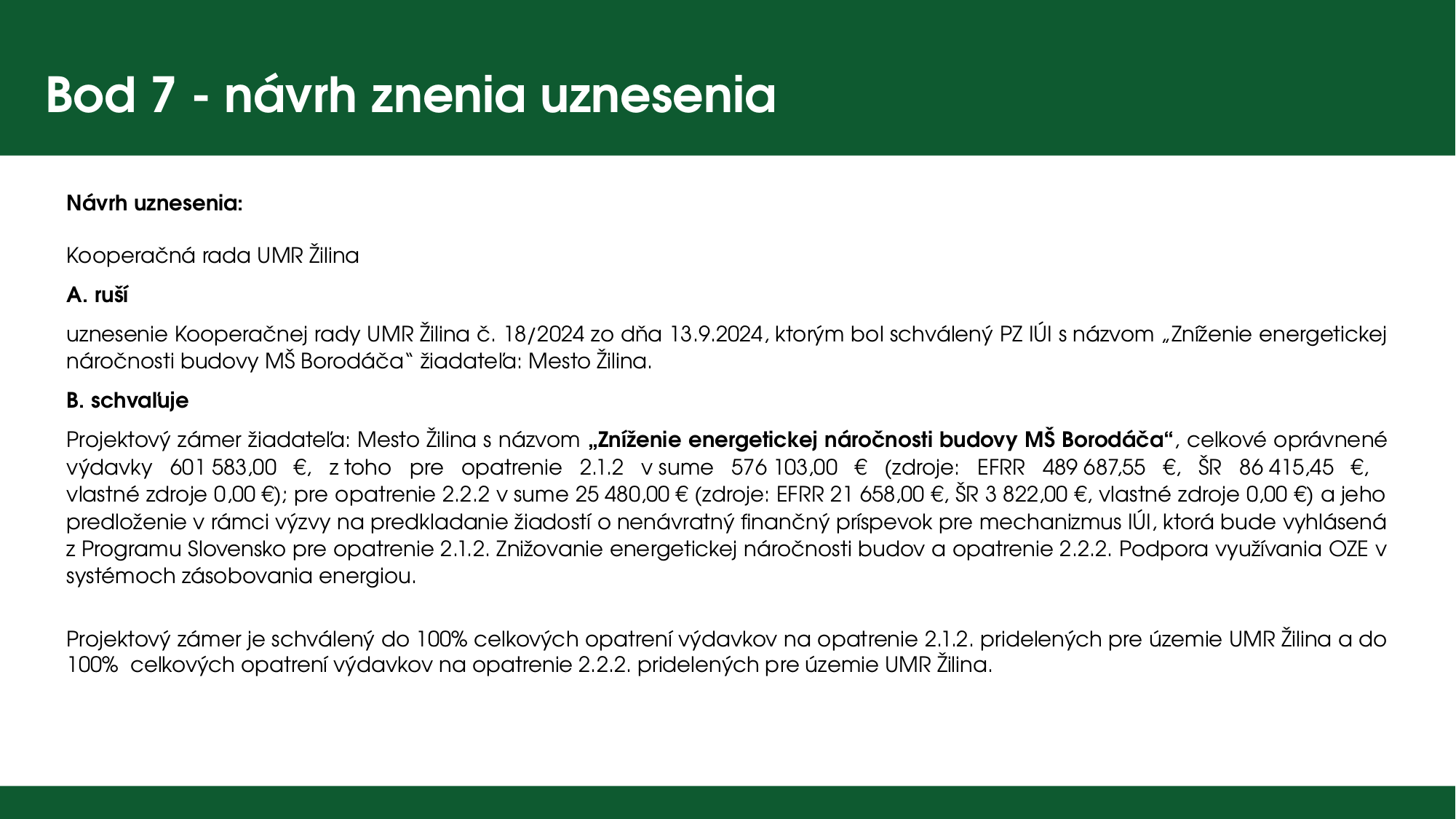

Bod 7 - návrh znenia uznesenia
 Plán – rok 2021
Návrh uznesenia:

Kooperačná rada UMR Žilina
A. ruší
uznesenie Kooperačnej rady UMR Žilina č. 18/2024 zo dňa 13.9.2024, ktorým bol schválený PZ IÚI s názvom „Zníženie energetickej náročnosti budovy MŠ Borodáča“ žiadateľa: Mesto Žilina.
B. schvaľuje
Projektový zámer žiadateľa: Mesto Žilina s názvom „Zníženie energetickej náročnosti budovy MŠ Borodáča“, celkové oprávnené výdavky 601 583,00 €, z toho pre opatrenie 2.1.2 v sume 576 103,00 € (zdroje: EFRR 489 687,55 €, ŠR 86 415,45 €,
vlastné zdroje 0,00 €); pre opatrenie 2.2.2 v sume 25 480,00 € (zdroje: EFRR 21 658,00 €, ŠR 3 822,00 €, vlastné zdroje 0,00 €) a jeho predloženie v rámci výzvy na predkladanie žiadostí o nenávratný finančný príspevok pre mechanizmus IÚI, ktorá bude vyhlásená z Programu Slovensko pre opatrenie 2.1.2. Znižovanie energetickej náročnosti budov a opatrenie 2.2.2. Podpora využívania OZE v systémoch zásobovania energiou.

Projektový zámer je schválený do 100% celkových opatrení výdavkov na opatrenie 2.1.2. pridelených pre územie UMR Žilina a do 100%  celkových opatrení výdavkov na opatrenie 2.2.2. pridelených pre územie UMR Žilina.